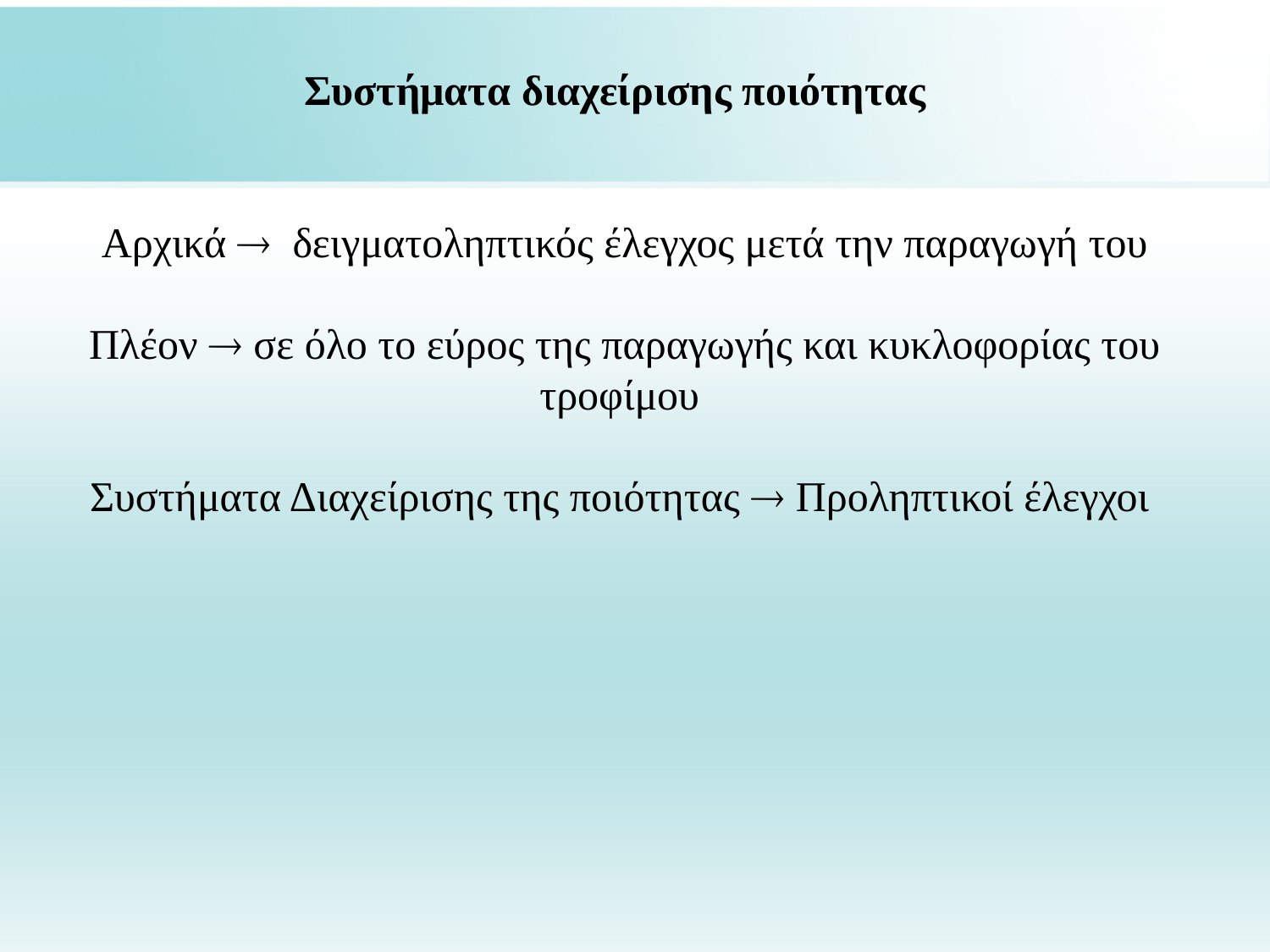

Συστήματα διαχείρισης ποιότητας
Αρχικά →  δειγματοληπτικός έλεγχος μετά την παραγωγή του

Πλέον → σε όλο το εύρος της παραγωγής και κυκλοφορίας του τροφίμου

Συστήματα Διαχείρισης της ποιότητας → Προληπτικοί έλεγχοι